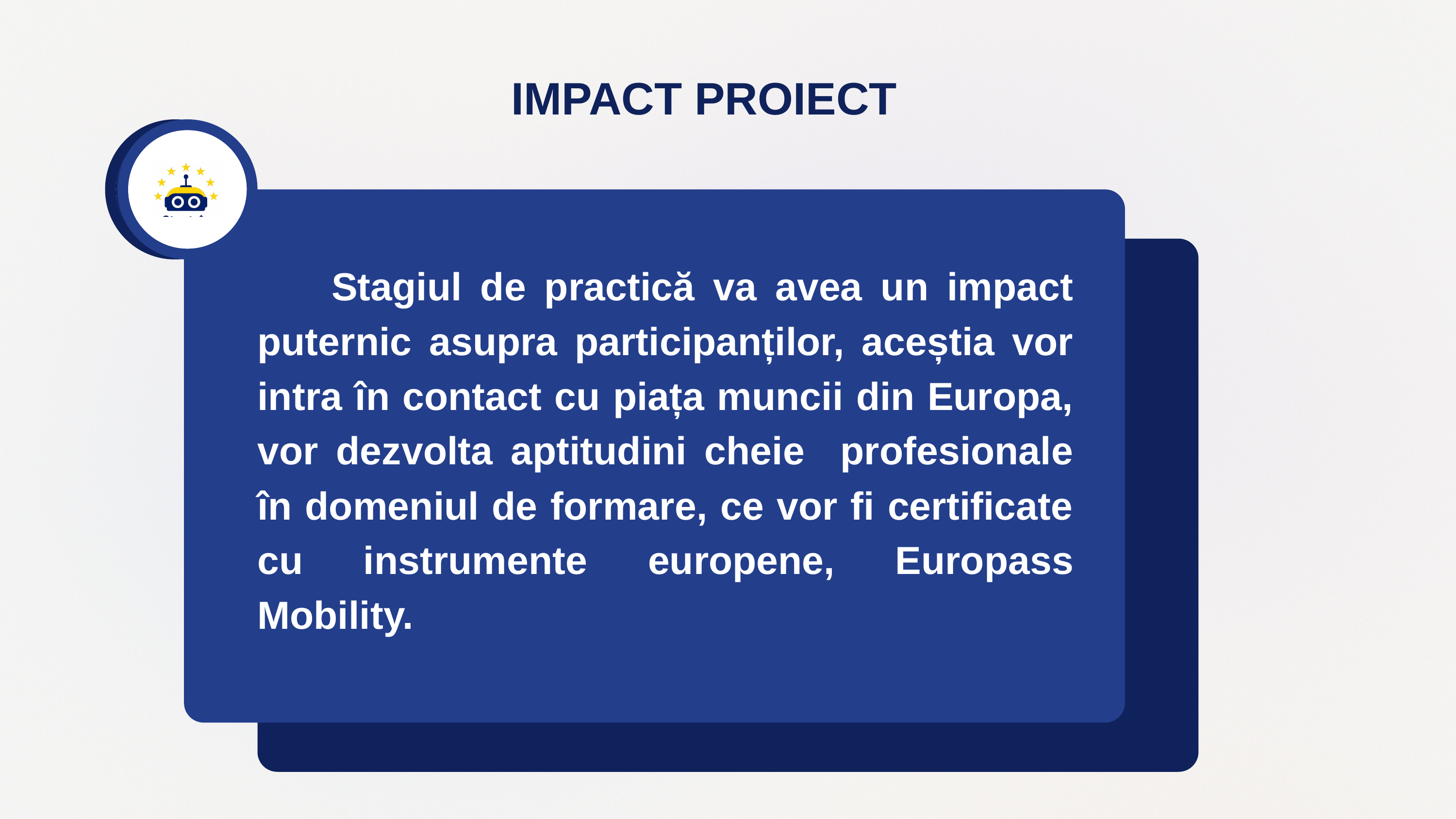

IMPACT PROIECT

    Stagiul de practică va avea un impact puternic asupra participanților, aceștia vor intra în contact cu piața muncii din Europa, vor dezvolta aptitudini cheie  profesionale în domeniul de formare, ce vor fi certificate cu instrumente europene, Europass Mobility.